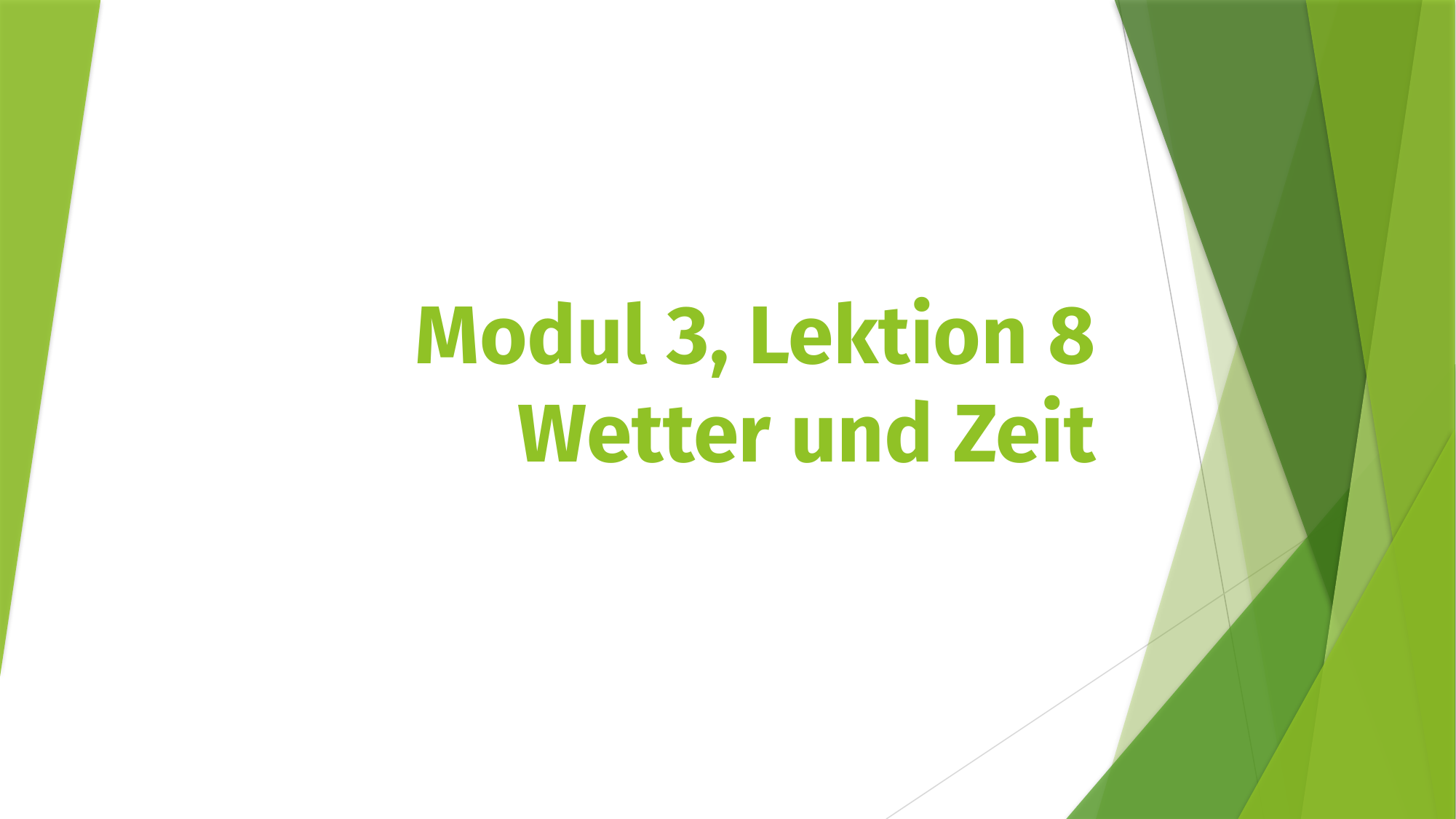

# Modul 3, Lektion 8 Wetter und Zeit